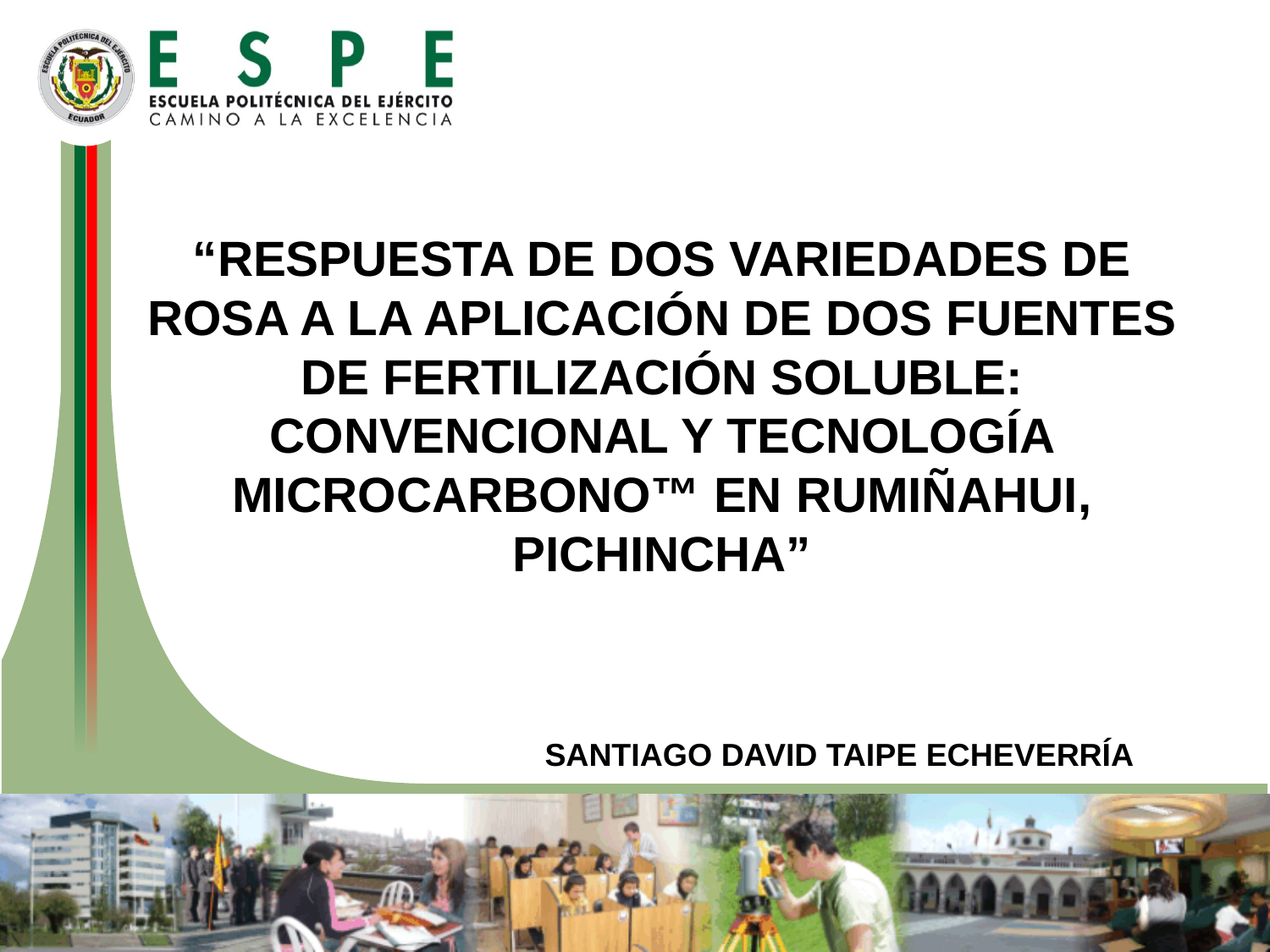

“RESPUESTA DE DOS VARIEDADES DE ROSA A LA APLICACIÓN DE DOS FUENTES DE FERTILIZACIÓN SOLUBLE: CONVENCIONAL Y TECNOLOGÍA MICROCARBONO™ EN RUMIÑAHUI, PICHINCHA”
SANTIAGO DAVID TAIPE ECHEVERRÍA